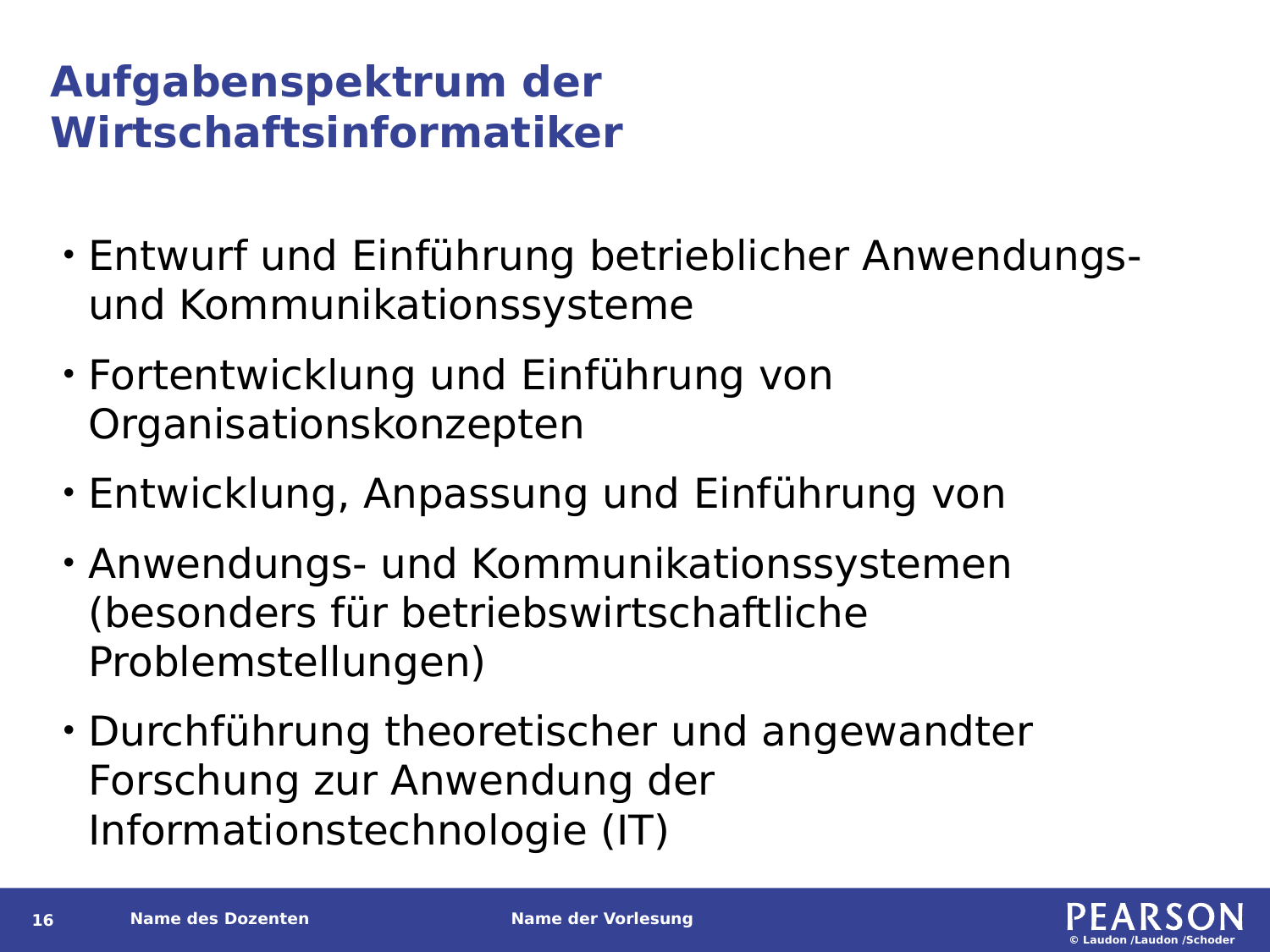

# Aufgabenspektrum der Wirtschaftsinformatiker

Entwurf und Einführung betrieblicher Anwendungs- und Kommunikationssysteme
Fortentwicklung und Einführung von Organisationskonzepten
Entwicklung, Anpassung und Einführung von
Anwendungs- und Kommunikationssystemen (besonders für betriebswirtschaftliche Problemstellungen)
Durchführung theoretischer und angewandter Forschung zur Anwendung der Informationstechnologie (IT)
16